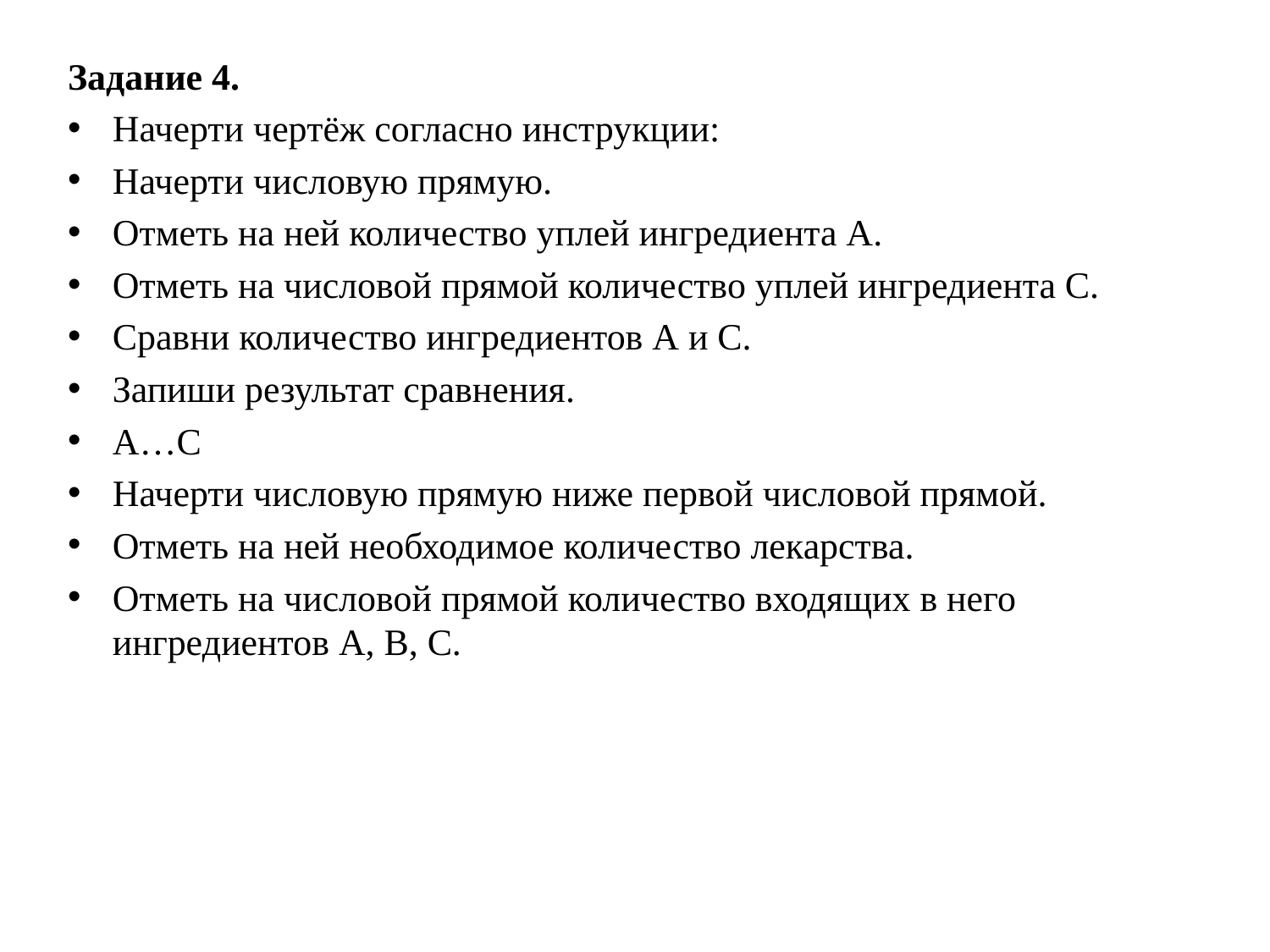

Задание 4.
Начерти чертёж согласно инструкции:
Начерти числовую прямую.
Отметь на ней количество уплей ингредиента А.
Отметь на числовой прямой количество уплей ингредиента С.
Сравни количество ингредиентов А и С.
Запиши результат сравнения.
А…С
Начерти числовую прямую ниже первой числовой прямой.
Отметь на ней необходимое количество лекарства.
Отметь на числовой прямой количество входящих в него ингредиентов А, В, С.